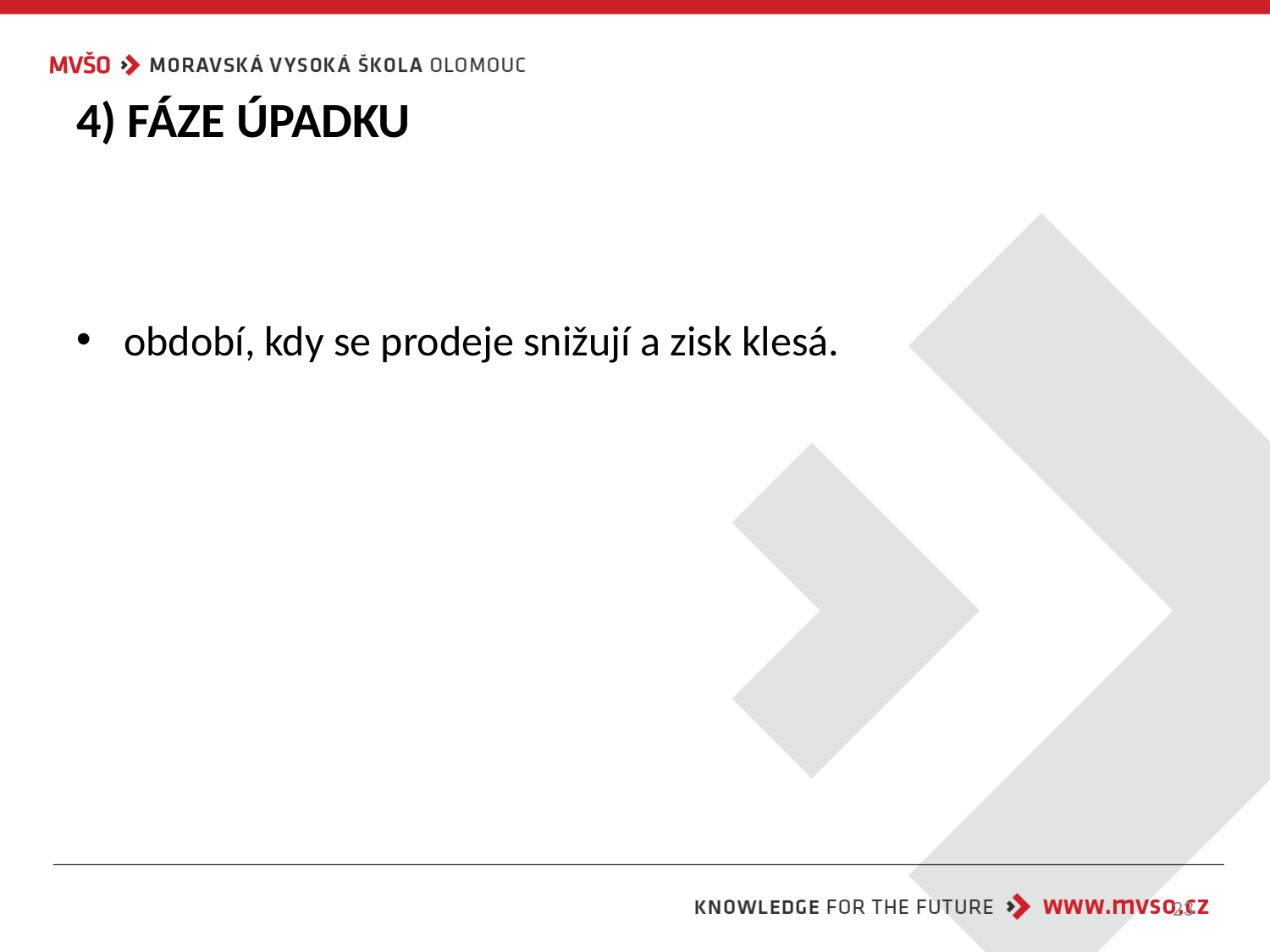

# 4) FÁZE ÚPADKU

období, kdy se prodeje snižují a zisk klesá.
23